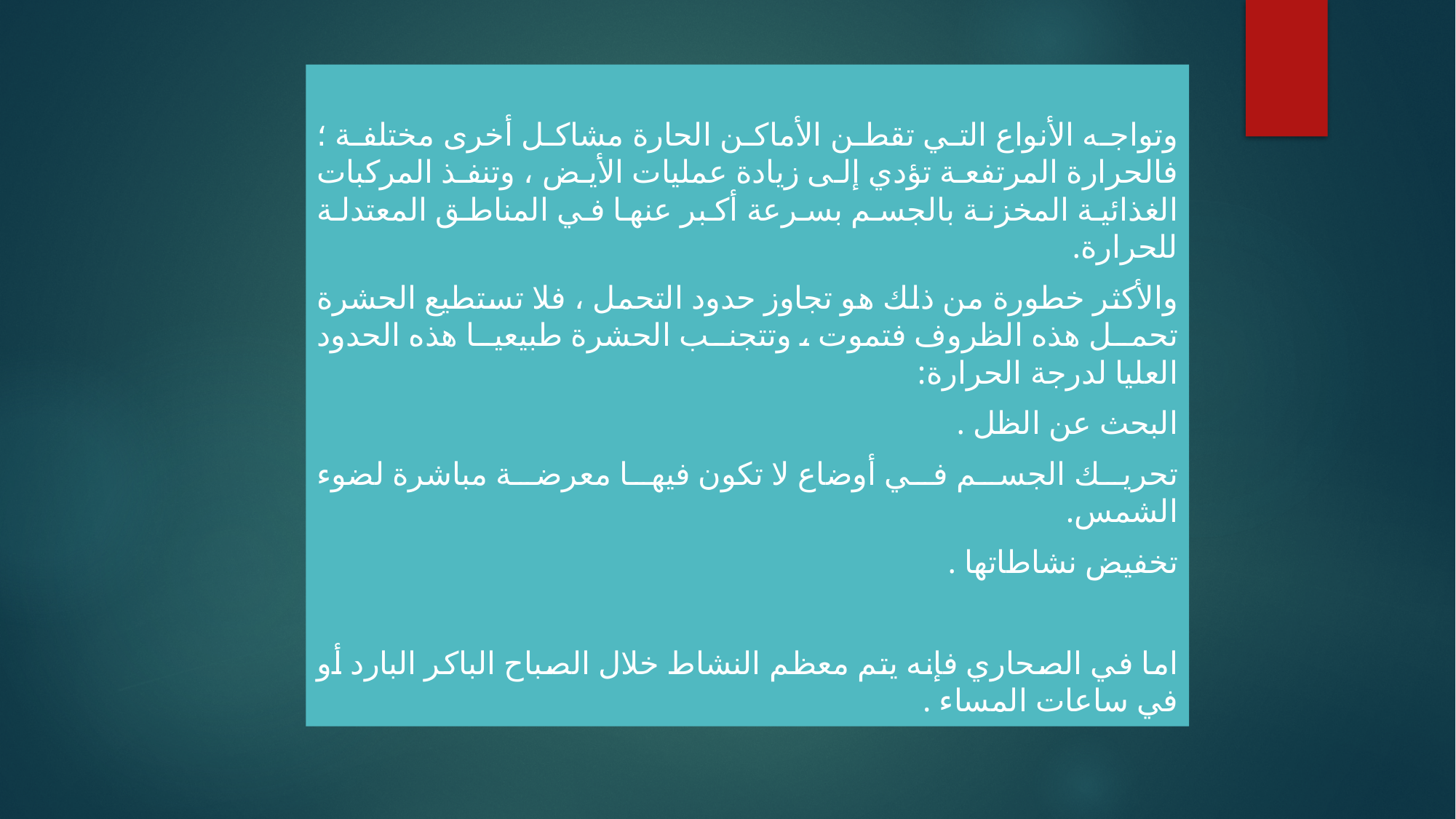

وتواجه الأنواع التي تقطن الأماكن الحارة مشاكل أخرى مختلفة ؛ فالحرارة المرتفعة تؤدي إلى زيادة عمليات الأيض ، وتنفذ المركبات الغذائية المخزنة بالجسم بسرعة أكبر عنها في المناطق المعتدلة للحرارة.
والأكثر خطورة من ذلك هو تجاوز حدود التحمل ، فلا تستطيع الحشرة تحمل هذه الظروف فتموت ، وتتجنب الحشرة طبيعيا هذه الحدود العليا لدرجة الحرارة:
البحث عن الظل .
تحريك الجسم في أوضاع لا تكون فيها معرضة مباشرة لضوء الشمس.
تخفيض نشاطاتها .

اما في الصحاري فإنه يتم معظم النشاط خلال الصباح الباكر البارد أو في ساعات المساء .